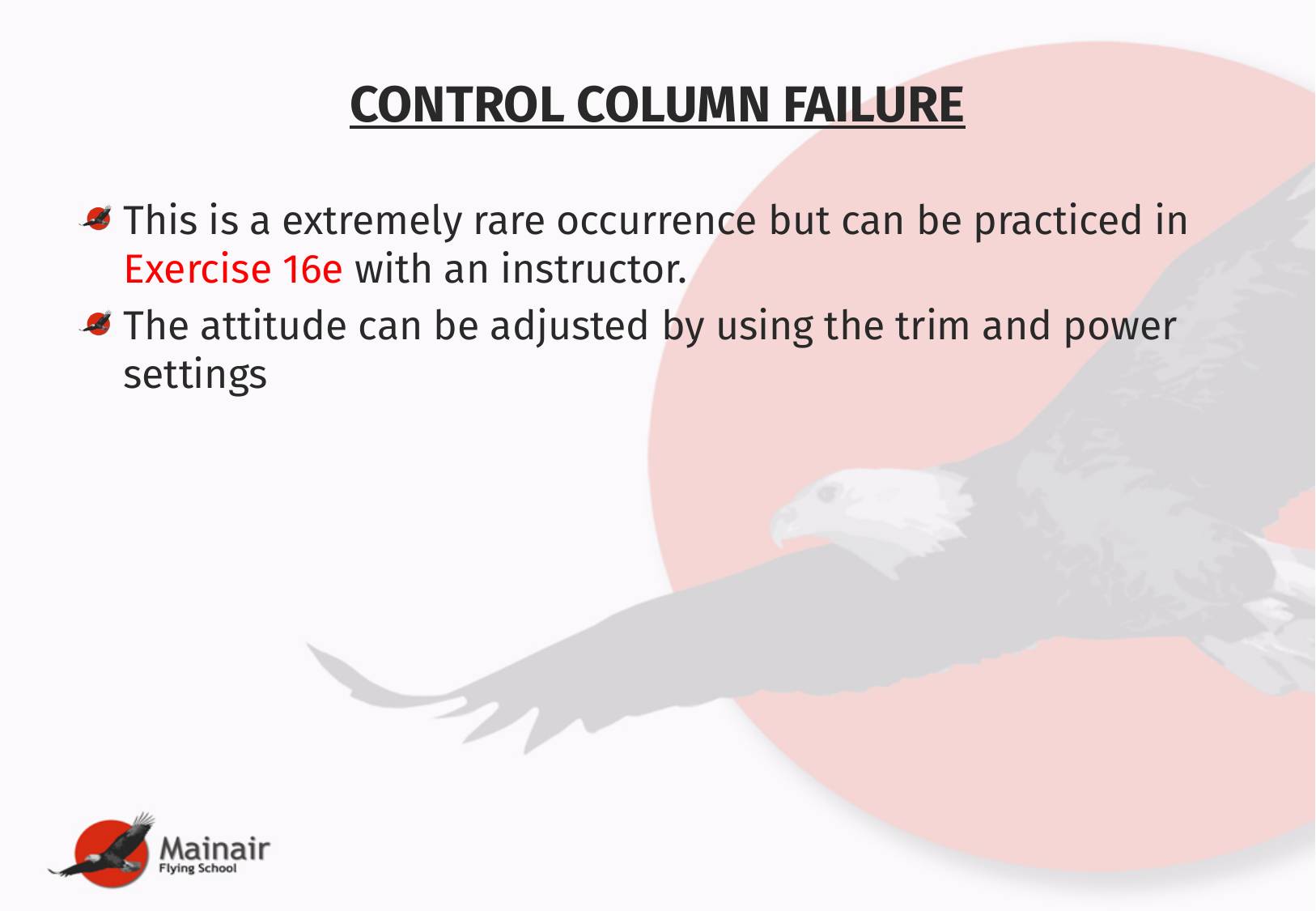

# CONTROL COLUMN FAILURE
This is a extremely rare occurrence but can be practiced in Exercise 16e with an instructor.
The attitude can be adjusted by using the trim and power settings